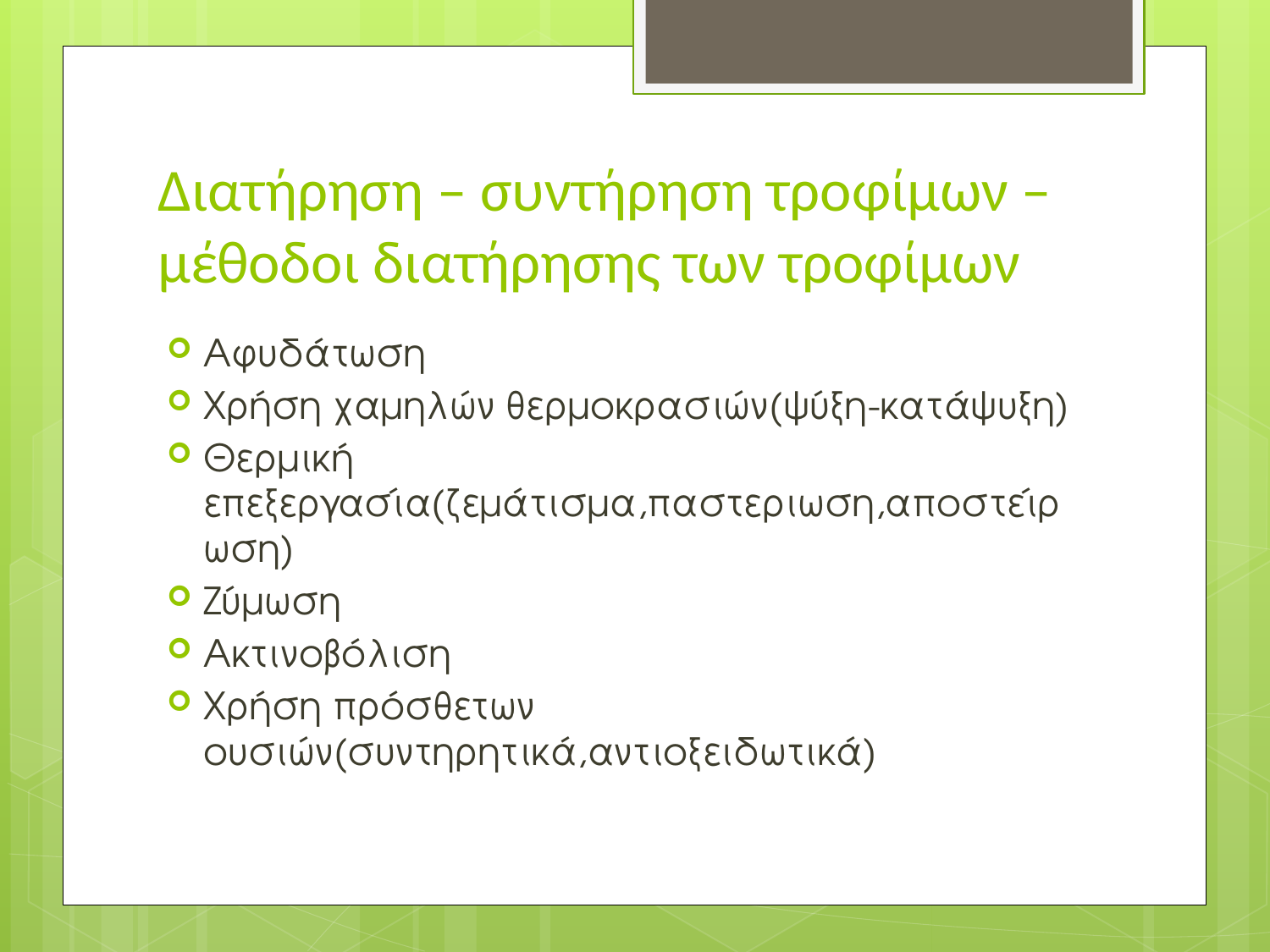

# Διατήρηση – συντήρηση τροφίμων – μέθοδοι διατήρησης των τροφίμων
Αφυδάτωση
Χρήση χαμηλών θερμοκρασιών(ψύξη-κατάψυξη)
Θερμική επεξεργασία(ζεμάτισμα,παστεριωση,αποστείρωση)
Ζύμωση
Ακτινοβόλιση
Χρήση πρόσθετων ουσιών(συντηρητικά,αντιοξειδωτικά)